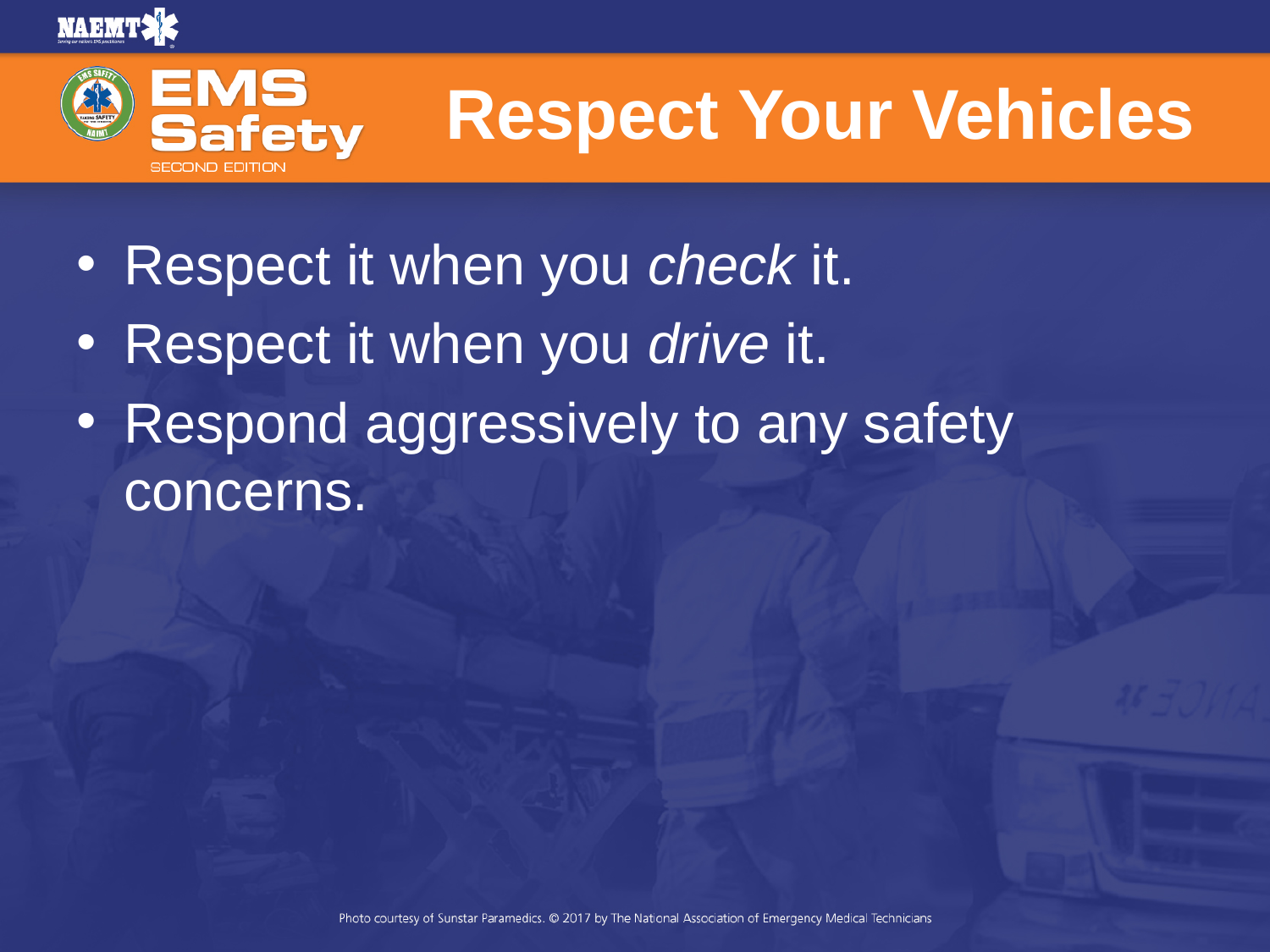

# Respect Your Vehicles
Respect it when you check it.
Respect it when you drive it.
Respond aggressively to any safety concerns.